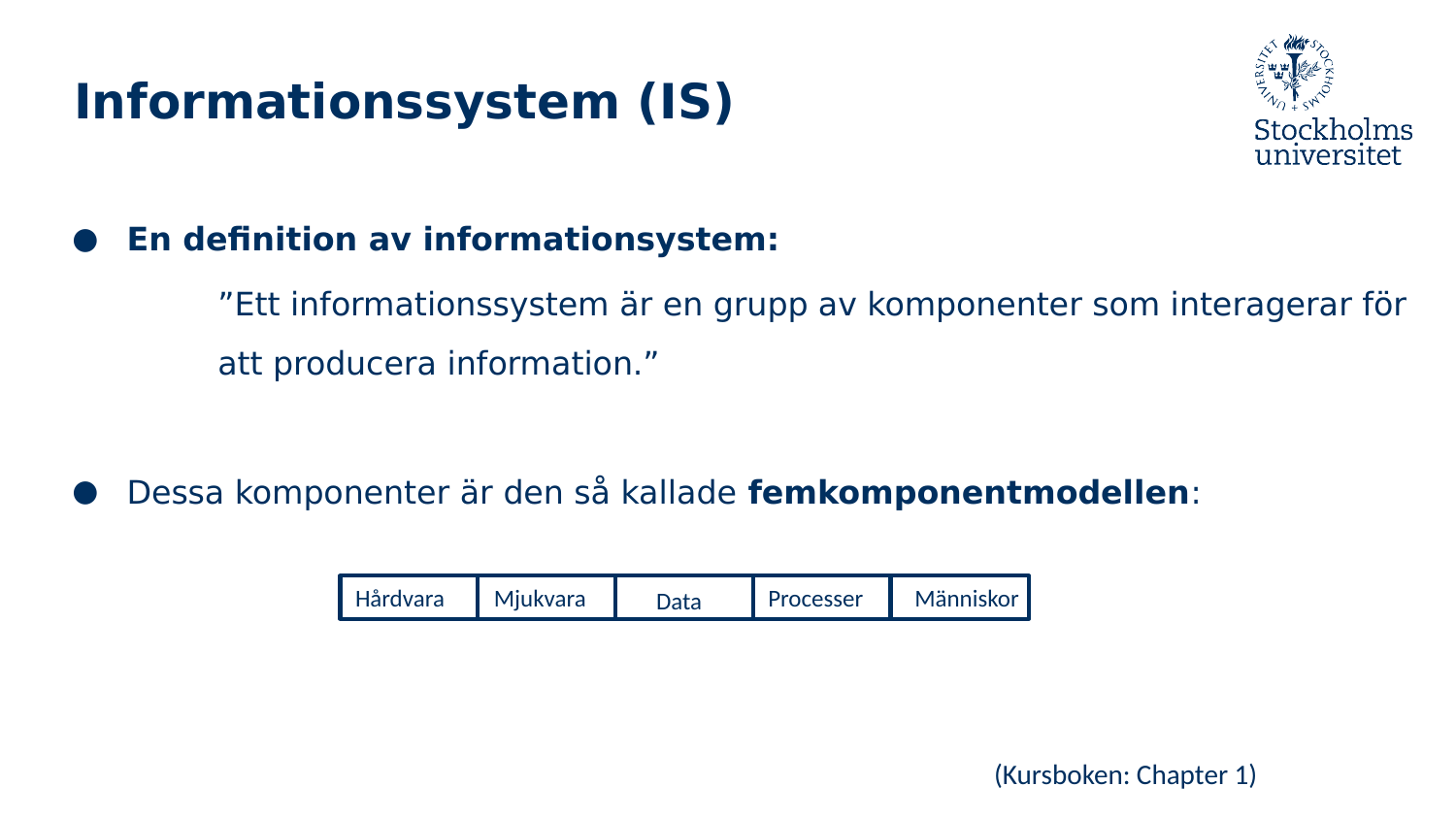

# Informationssystem (IS)
En definition av informationsystem:
	”Ett informationssystem är en grupp av komponenter som interagerar för 	att producera information.”

Dessa komponenter är den så kallade femkomponentmodellen:

Hårdvara
Mjukvara
Processer
Människor
Data
(Kursboken: Chapter 1)